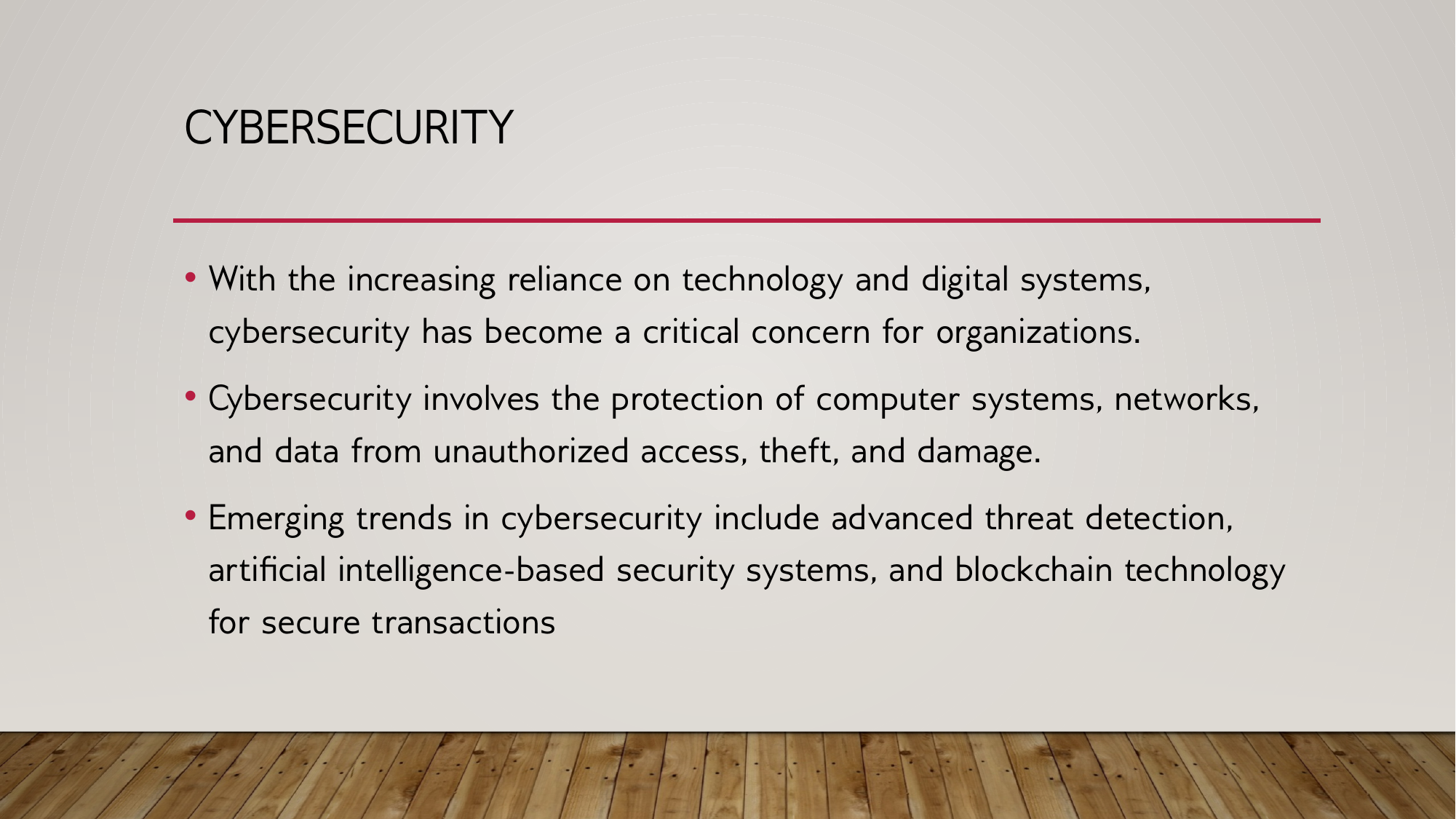

# Cybersecurity
With the increasing reliance on technology and digital systems, cybersecurity has become a critical concern for organizations.
Cybersecurity involves the protection of computer systems, networks, and data from unauthorized access, theft, and damage.
Emerging trends in cybersecurity include advanced threat detection, artificial intelligence-based security systems, and blockchain technology for secure transactions